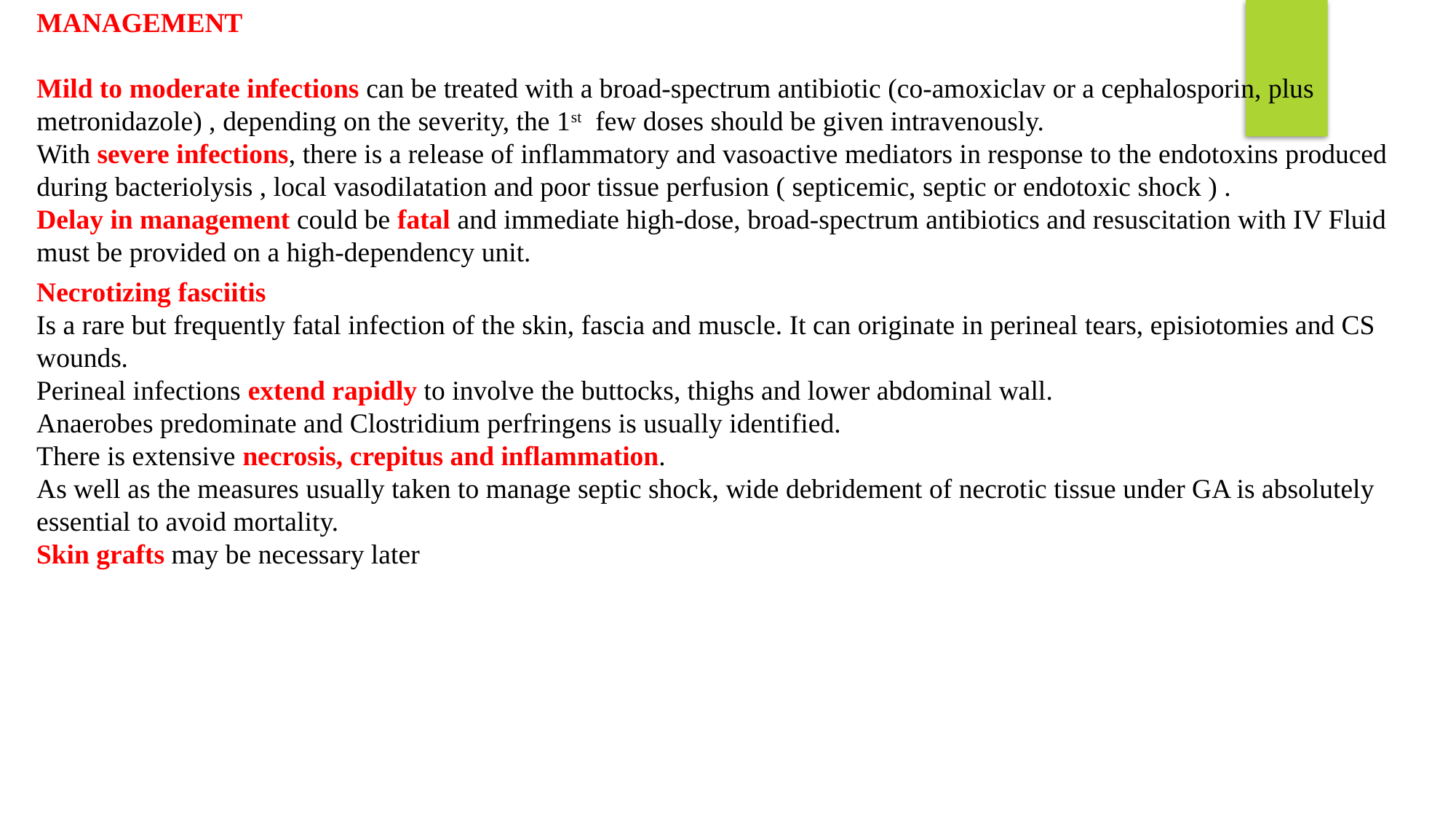

MANAGEMENT

Mild to moderate infections can be treated with a broad-spectrum antibiotic (co-amoxiclav or a cephalosporin, plus metronidazole) , depending on the severity, the 1st  few doses should be given intravenously.
With severe infections, there is a release of inflammatory and vasoactive mediators in response to the endotoxins produced during bacteriolysis , local vasodilatation and poor tissue perfusion ( septicemic, septic or endotoxic shock ) .
Delay in management could be fatal and immediate high-dose, broad-spectrum antibiotics and resuscitation with IV Fluid must be provided on a high-dependency unit.
Necrotizing fasciitis
Is a rare but frequently fatal infection of the skin, fascia and muscle. It can originate in perineal tears, episiotomies and CS wounds.
Perineal infections extend rapidly to involve the buttocks, thighs and lower abdominal wall.
Anaerobes predominate and Clostridium perfringens is usually identified.
There is extensive necrosis, crepitus and inflammation.
As well as the measures usually taken to manage septic shock, wide debridement of necrotic tissue under GA is absolutely essential to avoid mortality.
Skin grafts may be necessary later